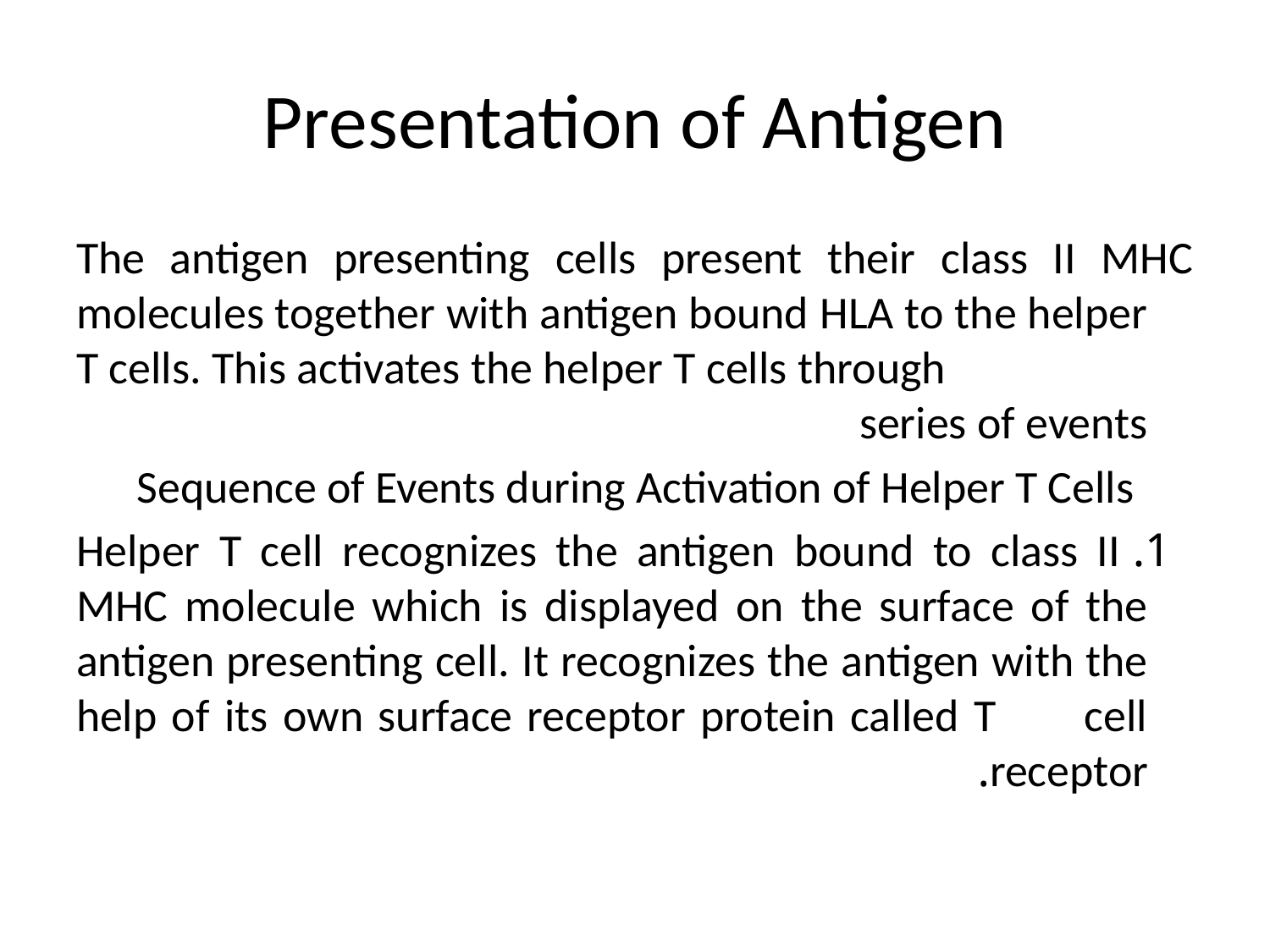

# Presentation of Antigen
The antigen presenting cells present their class II MHC molecules together with antigen bound HLA to the helper T cells. This activates the helper T cells through                                                        series of events
     Sequence of Events during Activation of Helper T Cells
  1. Helper T cell recognizes the antigen bound to class II MHC molecule which is displayed on the surface of the antigen presenting cell. It recognizes the antigen with the help of its own surface receptor protein called T      cell receptor.